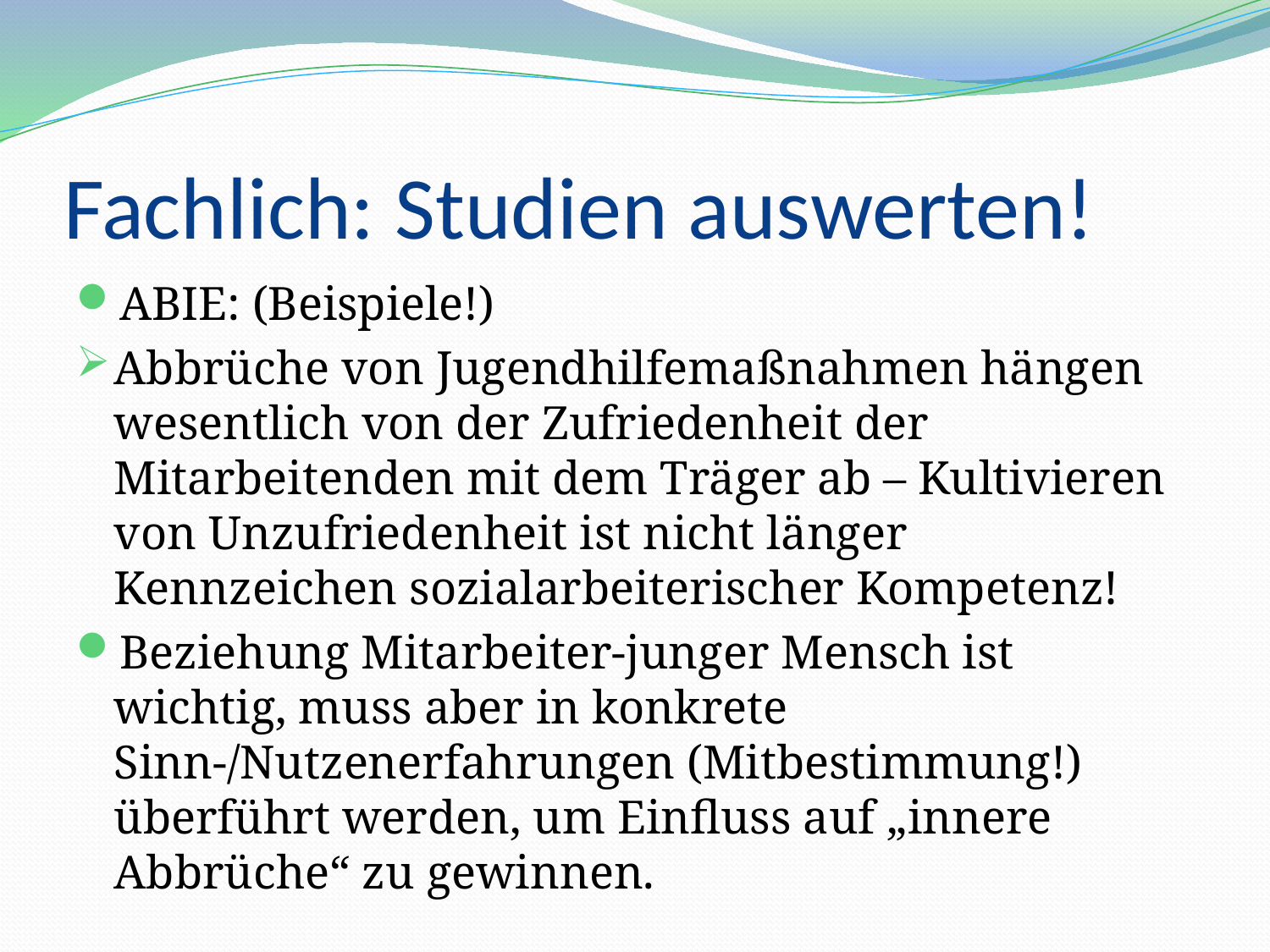

# Fachlich: Studien auswerten!
ABIE: (Beispiele!)
Abbrüche von Jugendhilfemaßnahmen hängen wesentlich von der Zufriedenheit der Mitarbeitenden mit dem Träger ab – Kultivieren von Unzufriedenheit ist nicht länger Kennzeichen sozialarbeiterischer Kompetenz!
Beziehung Mitarbeiter-junger Mensch ist wichtig, muss aber in konkrete Sinn-/Nutzenerfahrungen (Mitbestimmung!) überführt werden, um Einfluss auf „innere Abbrüche“ zu gewinnen.